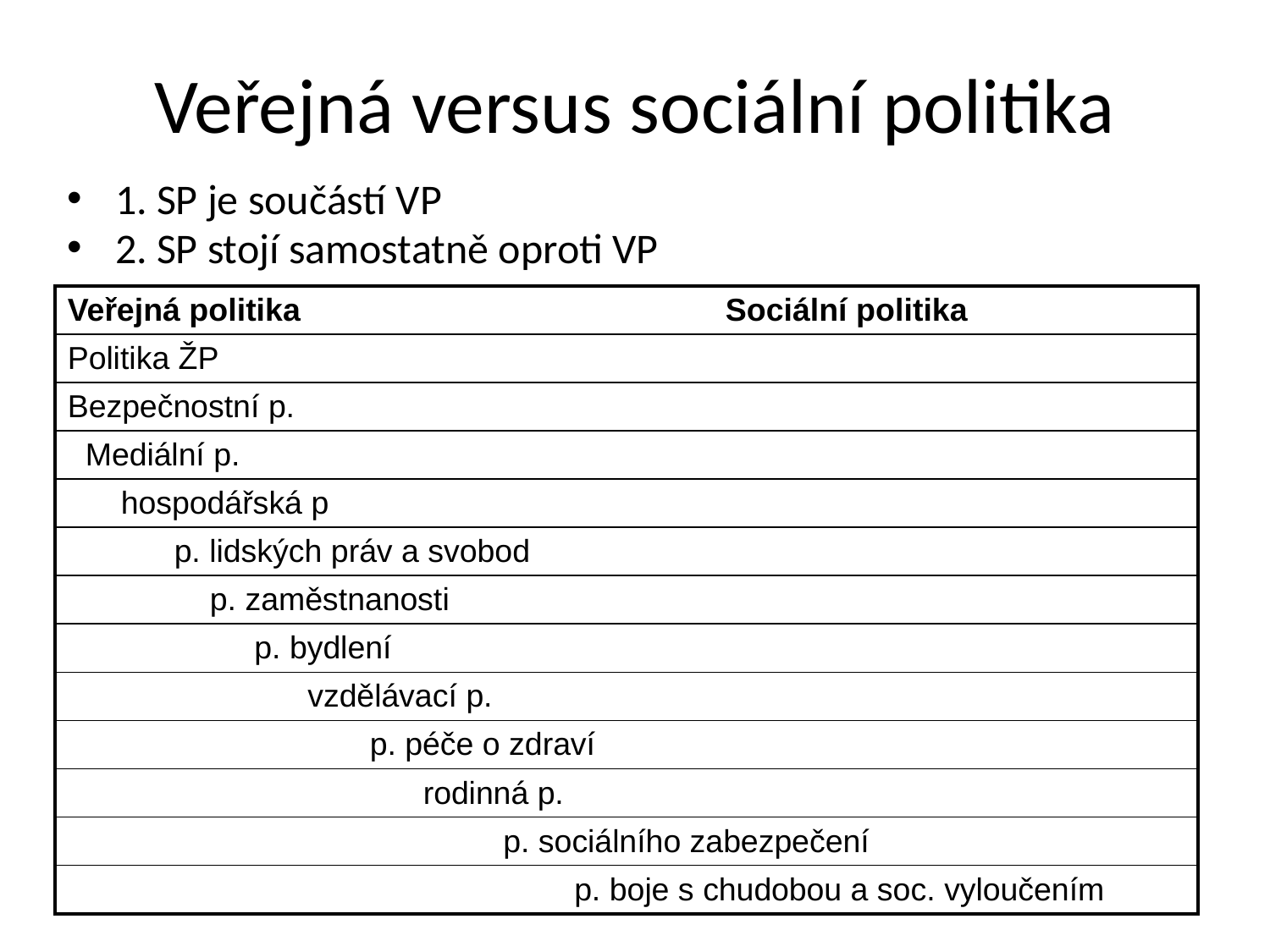

# Veřejná versus sociální politika
1. SP je součástí VP
2. SP stojí samostatně oproti VP
| Veřejná politika Sociální politika |
| --- |
| Politika ŽP |
| Bezpečnostní p. |
| Mediální p. |
| hospodářská p |
| p. lidských práv a svobod |
| p. zaměstnanosti |
| p. bydlení |
| vzdělávací p. |
| p. péče o zdraví |
| rodinná p. |
| p. sociálního zabezpečení |
| p. boje s chudobou a soc. vyloučením |